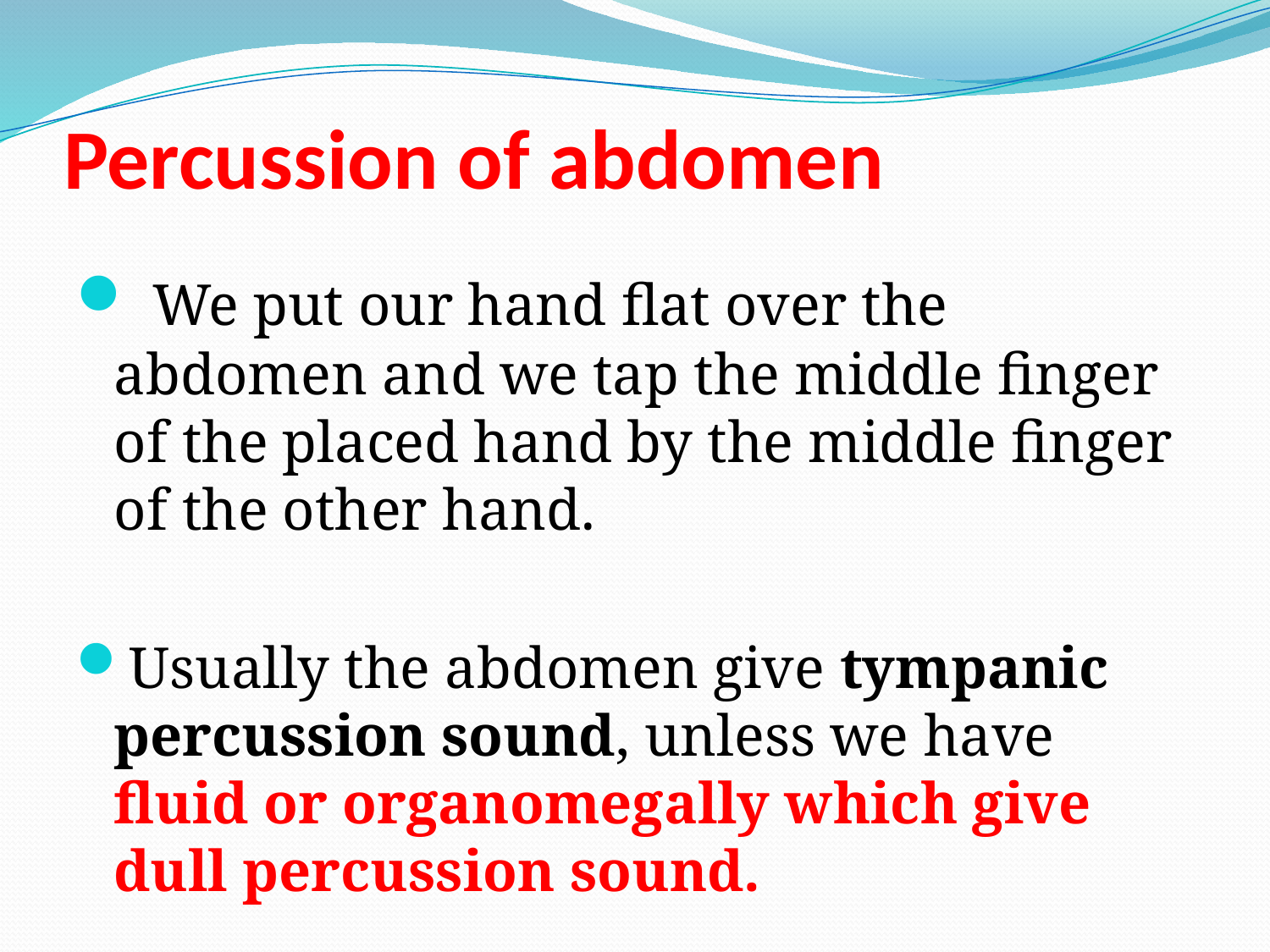

# Percussion of abdomen
 We put our hand flat over the abdomen and we tap the middle finger of the placed hand by the middle finger of the other hand.

Usually the abdomen give tympanic percussion sound, unless we have fluid or organomegally which give dull percussion sound.